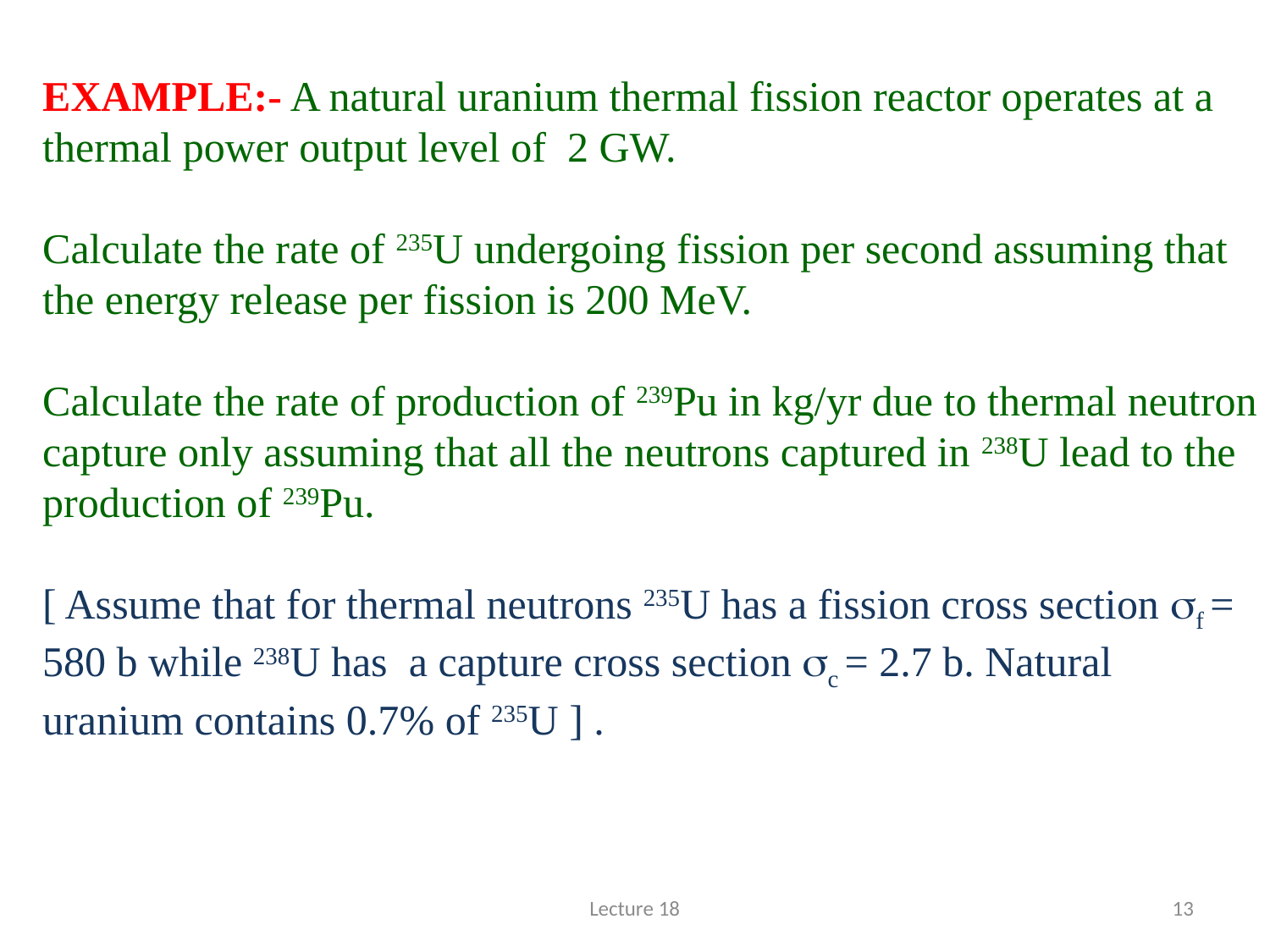

# EXAMPLE:- A natural uranium thermal fission reactor operates at a thermal power output level of  2 GW. Calculate the rate of 235U undergoing fission per second assuming that the energy release per fission is 200 MeV. Calculate the rate of production of 239Pu in kg/yr due to thermal neutron capture only assuming that all the neutrons captured in 238U lead to the production of 239Pu. [ Assume that for thermal neutrons 235U has a fission cross section σf = 580 b while 238U has  a capture cross section σc = 2.7 b. Natural uranium contains 0.7% of 235U ] .

Lecture 18
13